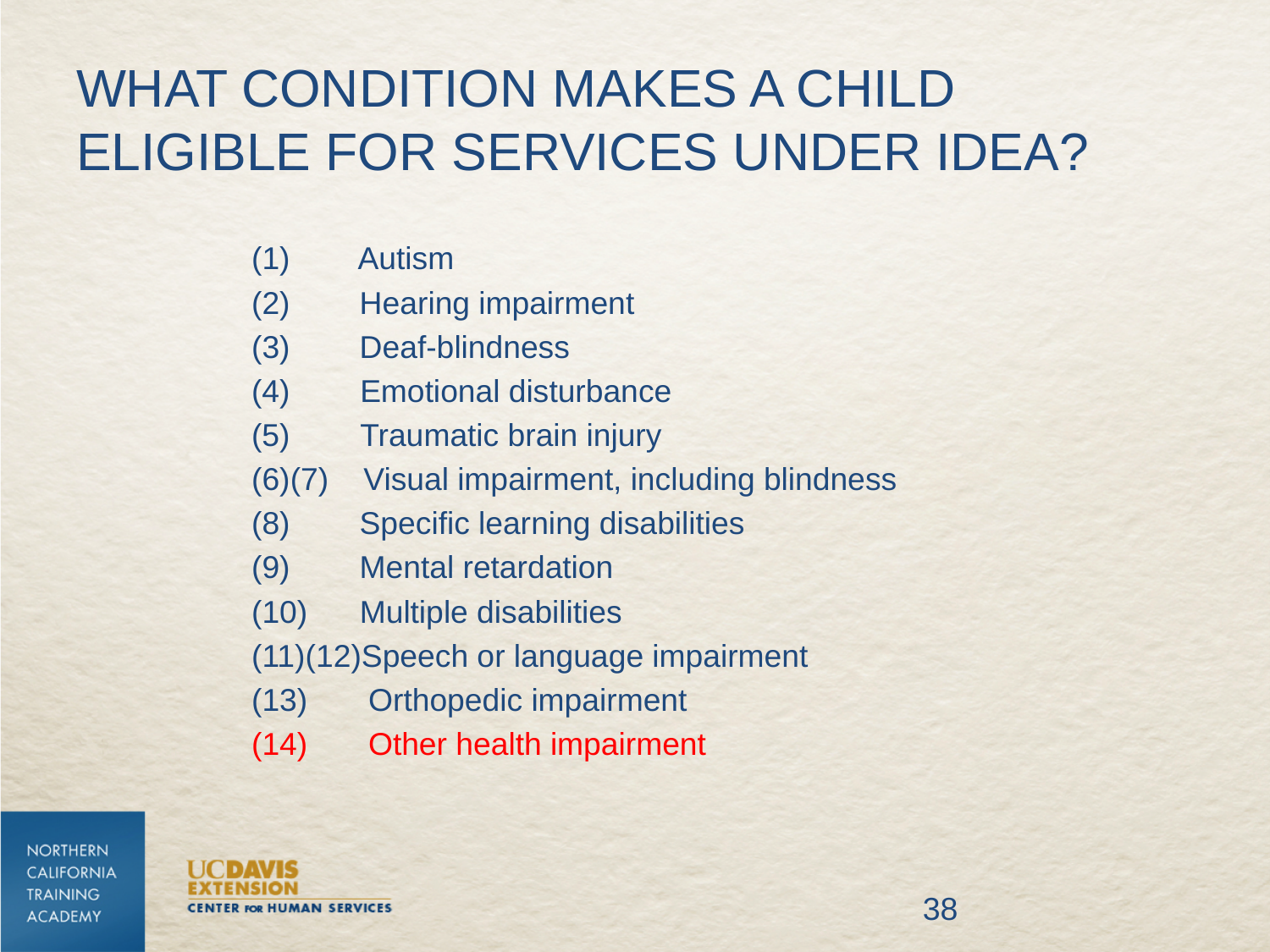

# What condition makes a child eligible for services under IDEA?
(1)        Autism
(2)        Hearing impairment
(3)        Deaf-blindness
     Emotional disturbance
     Traumatic brain injury
(6)(7)    Visual impairment, including blindness
(8)        Specific learning disabilities
(9)        Mental retardation
(10)      Multiple disabilities
(11)(12)Speech or language impairment
(13)       Orthopedic impairment
(14)       Other health impairment

38